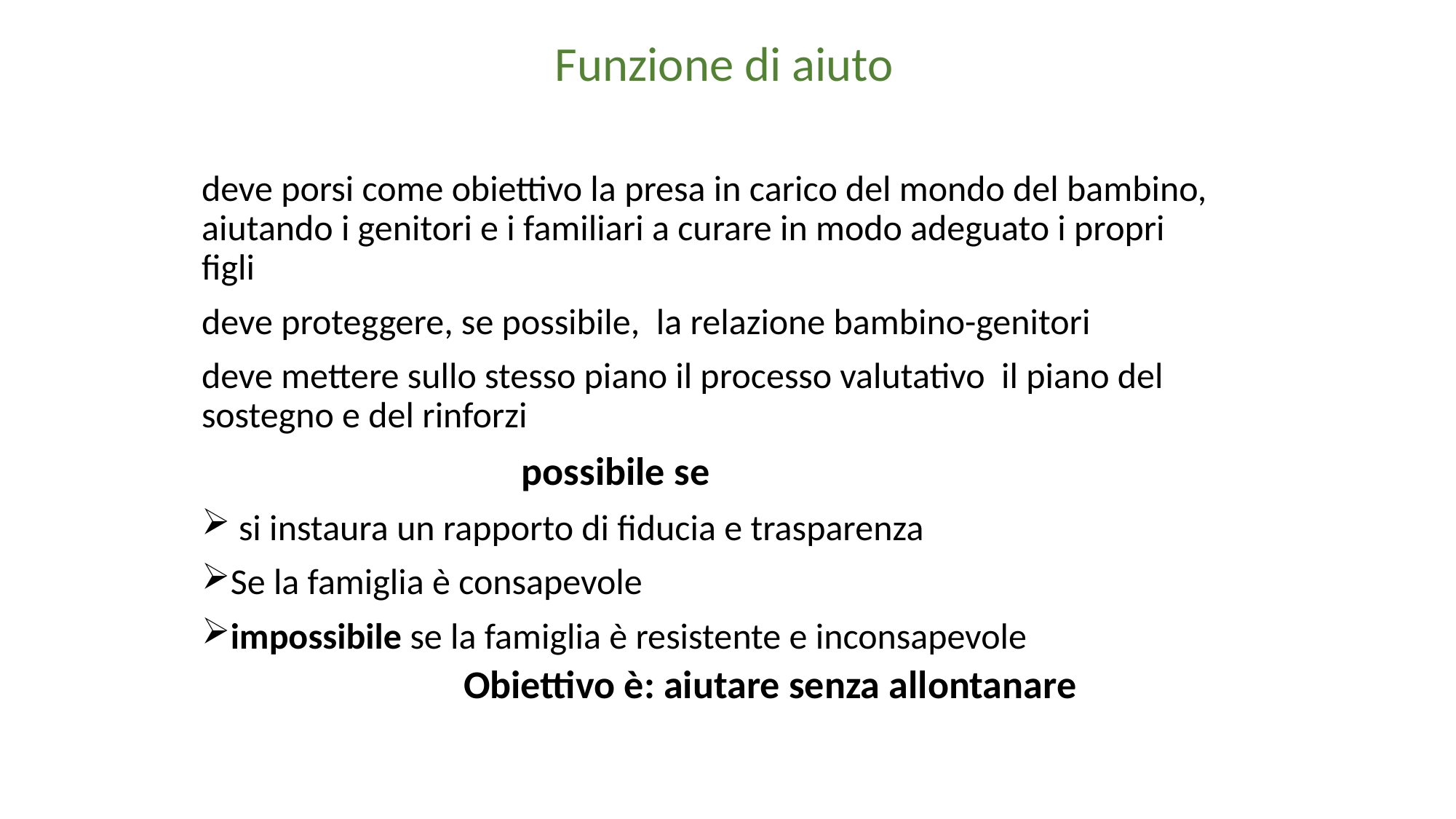

Funzione di aiuto
deve porsi come obiettivo la presa in carico del mondo del bambino, aiutando i genitori e i familiari a curare in modo adeguato i propri figli
deve proteggere, se possibile,  la relazione bambino-genitori
deve mettere sullo stesso piano il processo valutativo  il piano del sostegno e del rinforzi
                                       possibile se
 si instaura un rapporto di fiducia e trasparenza
Se la famiglia è consapevole
impossibile se la famiglia è resistente e inconsapevole
                            Obiettivo è: aiutare senza allontanare